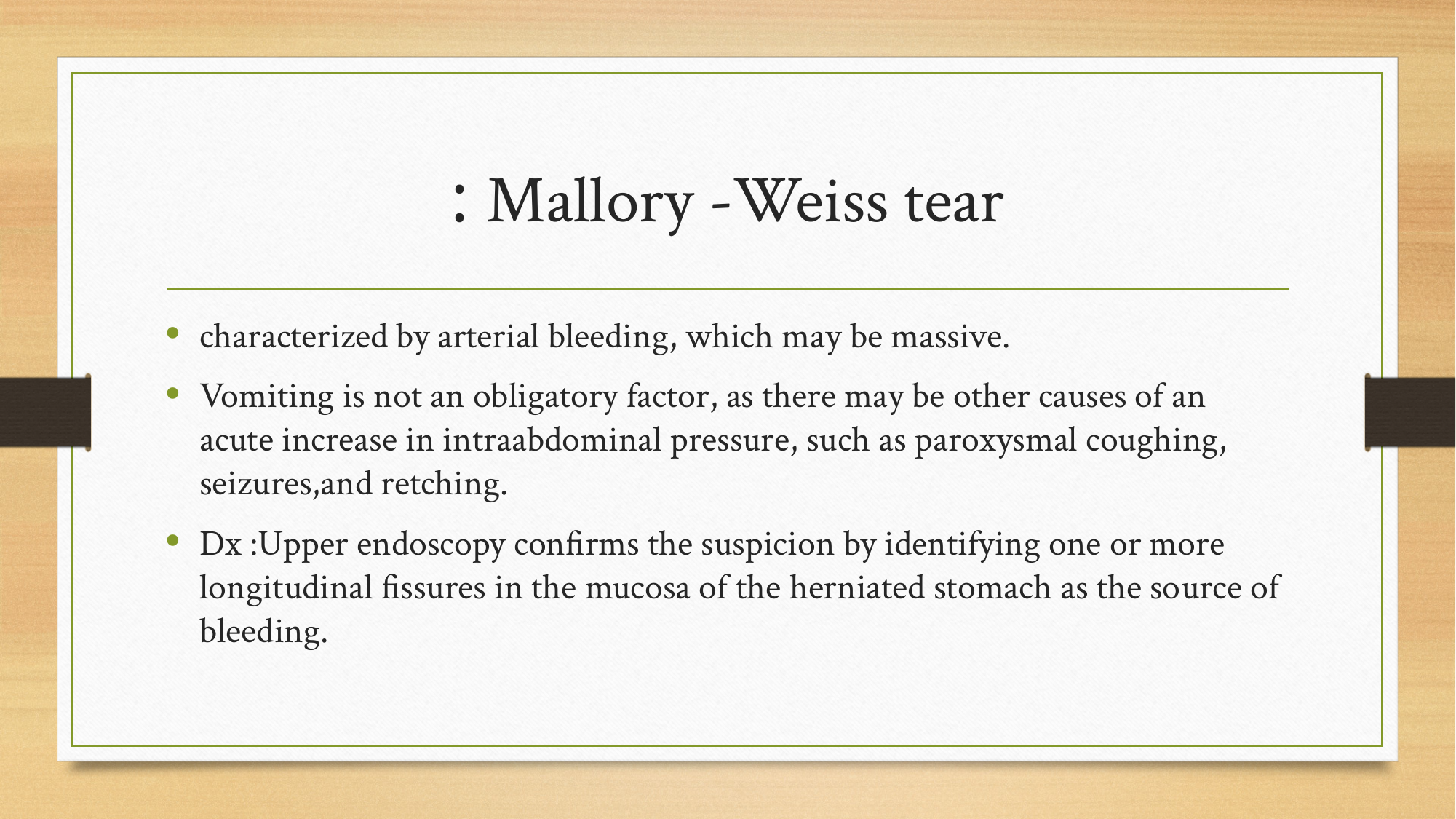

# Mallory -Weiss tear :
characterized by arterial bleeding, which may be massive.
Vomiting is not an obligatory factor, as there may be other causes of an acute increase in intraabdominal pressure, such as paroxysmal coughing, seizures,and retching.
Dx :Upper endoscopy confirms the suspicion by identifying one or more longitudinal fissures in the mucosa of the herniated stomach as the source of bleeding.